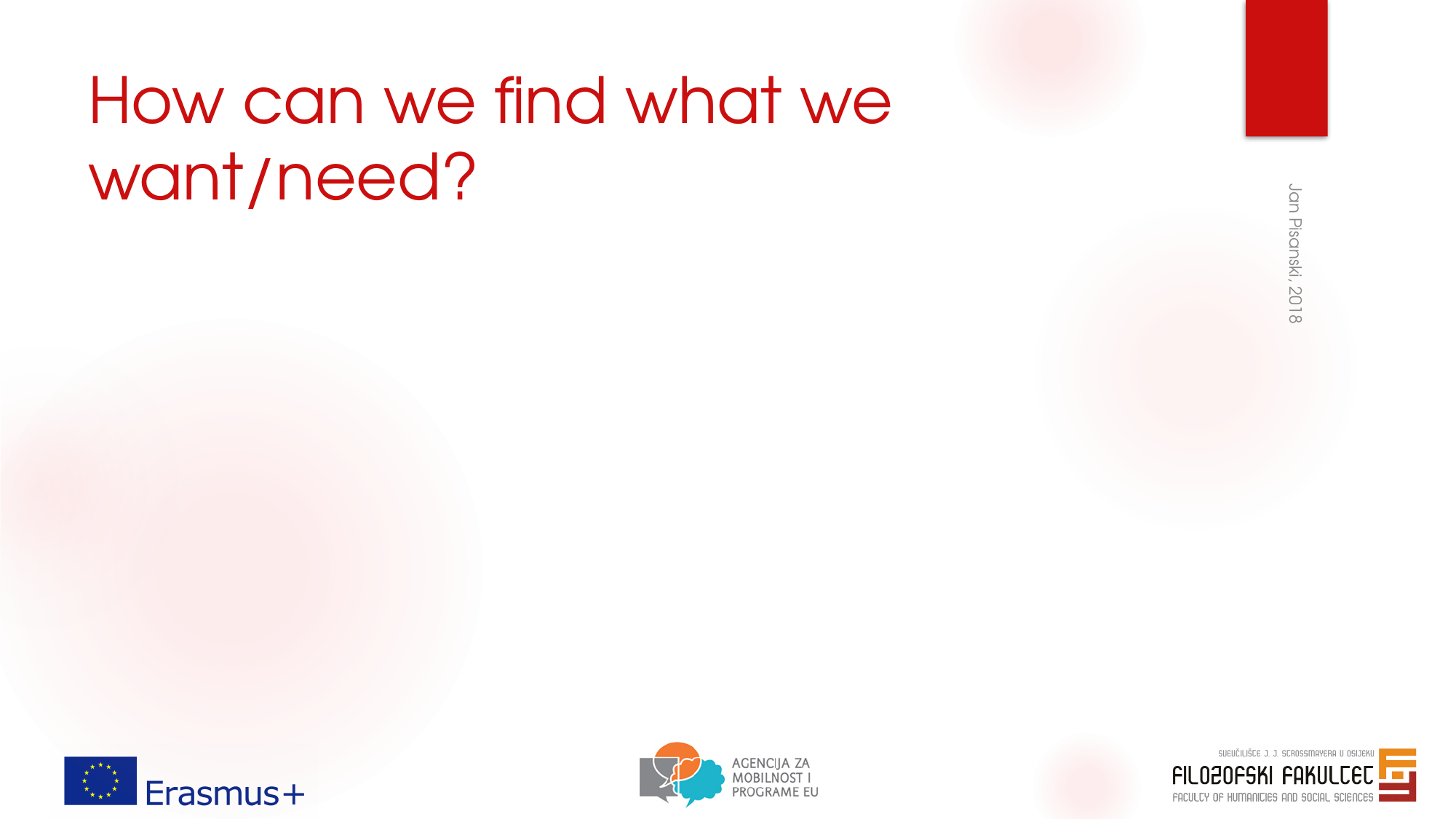

# How can we find what we want/need?

Jan Pisanski, 2018